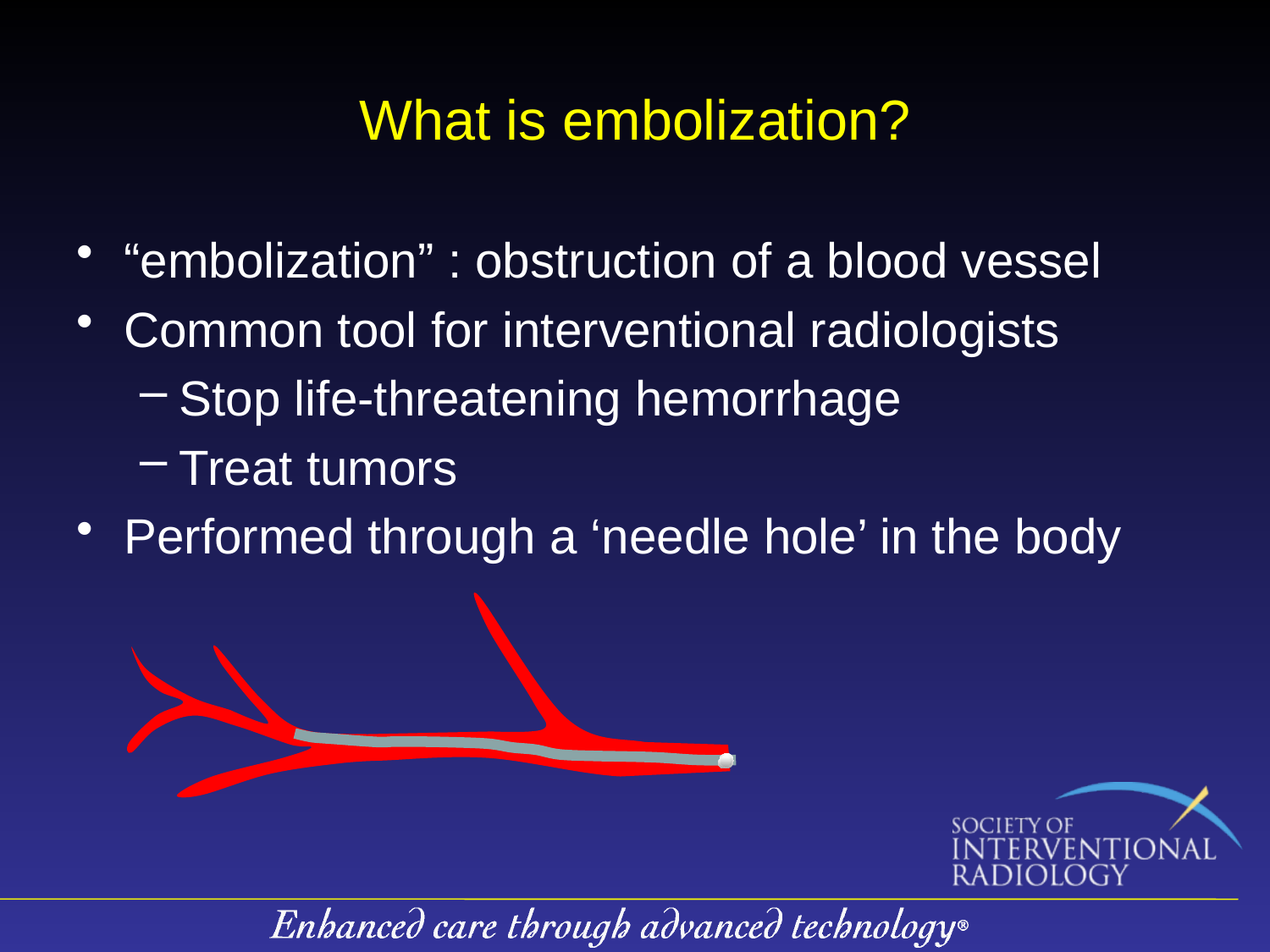

# What is embolization?
“embolization” : obstruction of a blood vessel
Common tool for interventional radiologists
Stop life-threatening hemorrhage
Treat tumors
Performed through a ‘needle hole’ in the body